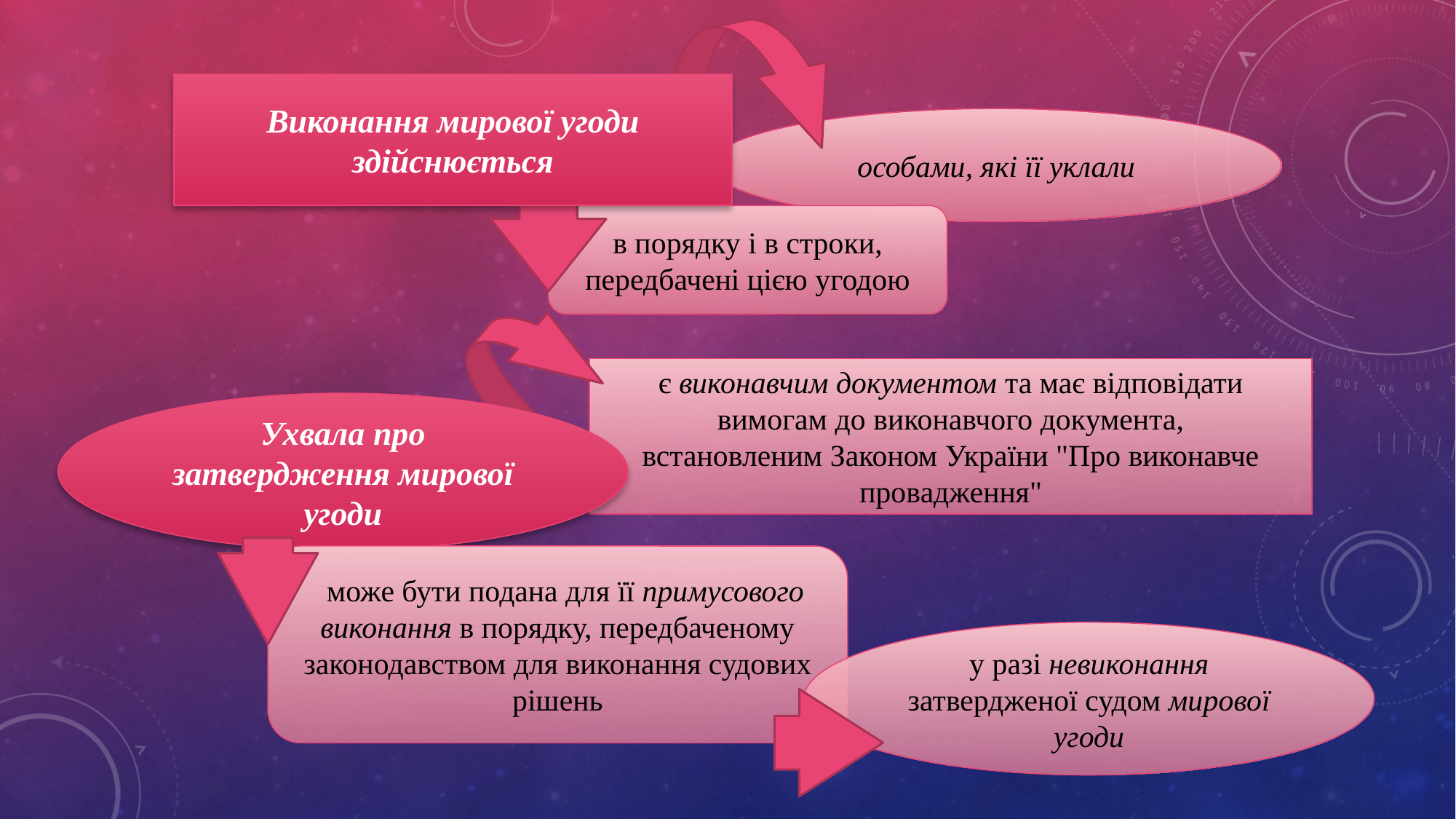

Виконання мирової угоди здійснюється
особами, які її уклали

в порядку і в строки, передбачені цією угодою

є виконавчим документом та має відповідати вимогам до виконавчого документа, встановленим Законом України "Про виконавче провадження"
Ухвала про затвердження мирової угоди

  може бути подана для її примусового виконання в порядку, передбаченому законодавством для виконання судових рішень
у разі невиконання затвердженої судом мирової угоди